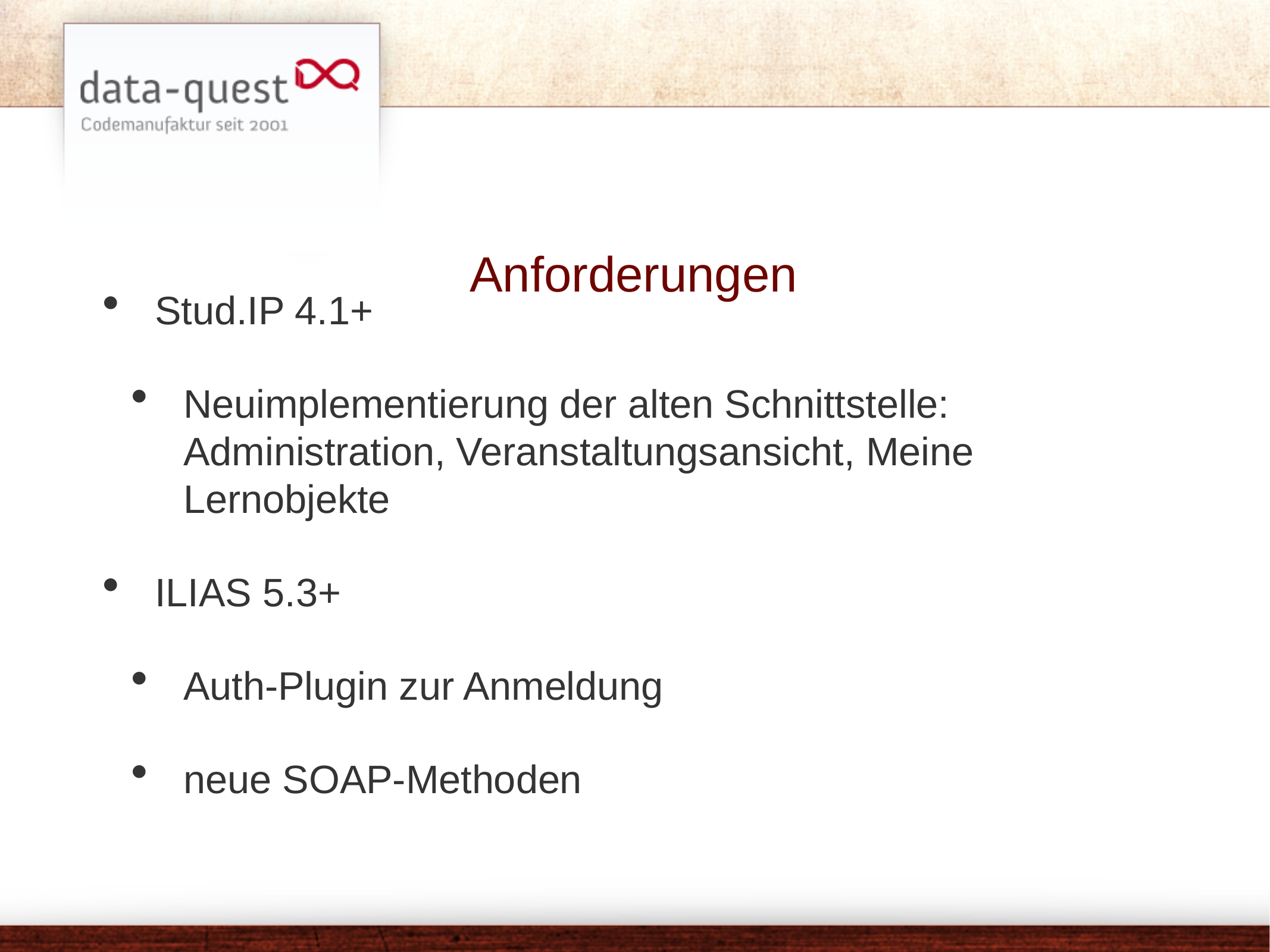

# Anforderungen
Stud.IP 4.1+
Neuimplementierung der alten Schnittstelle: Administration, Veranstaltungsansicht, Meine Lernobjekte
ILIAS 5.3+
Auth-Plugin zur Anmeldung
neue SOAP-Methoden